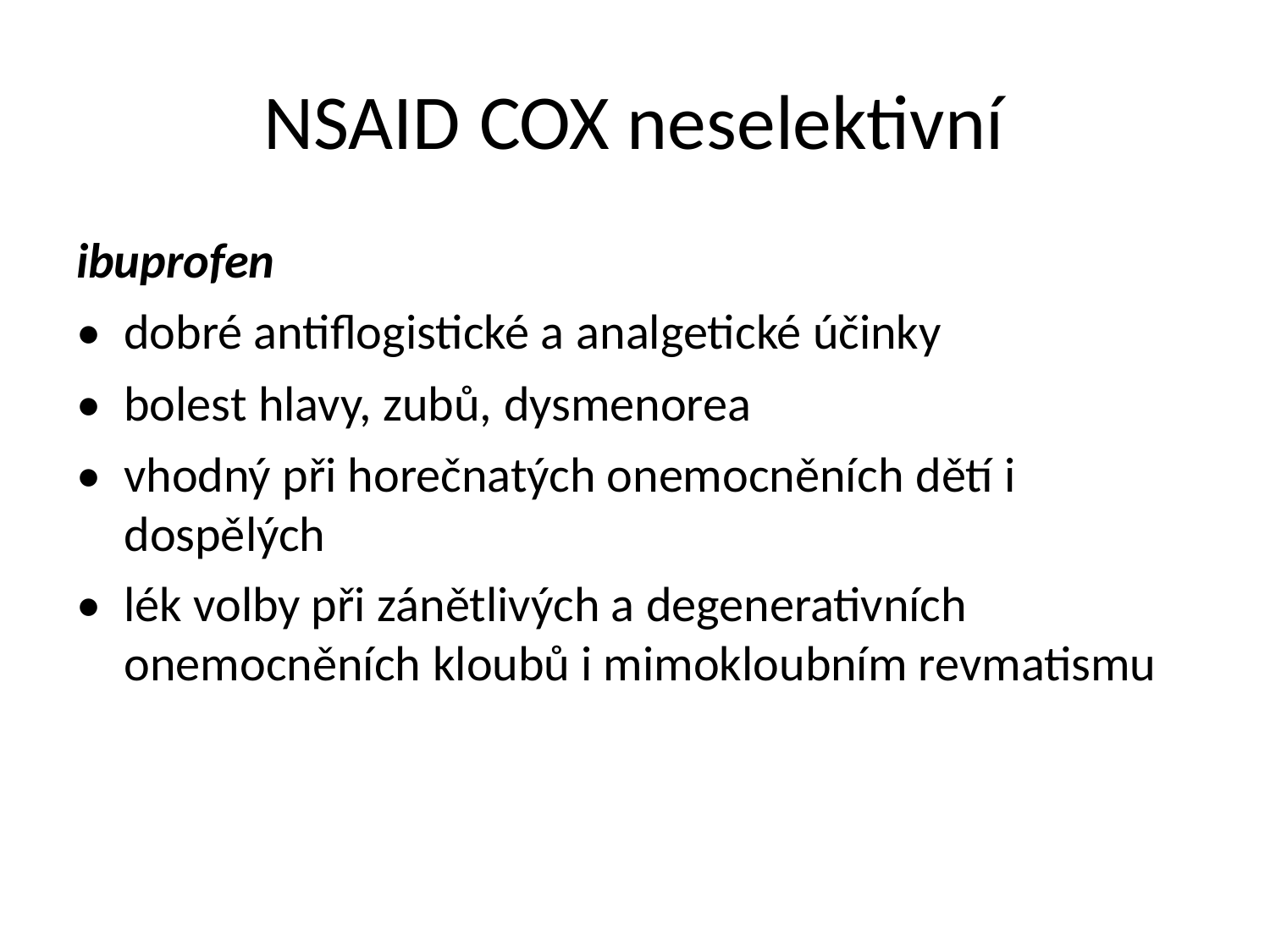

NSAID COX neselektivní
ibuprofen
• dobré antiflogistické a analgetické účinky
• bolest hlavy, zubů, dysmenorea
• vhodný při horečnatých onemocněních dětí i
dospělých
• lék volby při zánětlivých a degenerativních
onemocněních kloubů i mimokloubním revmatismu